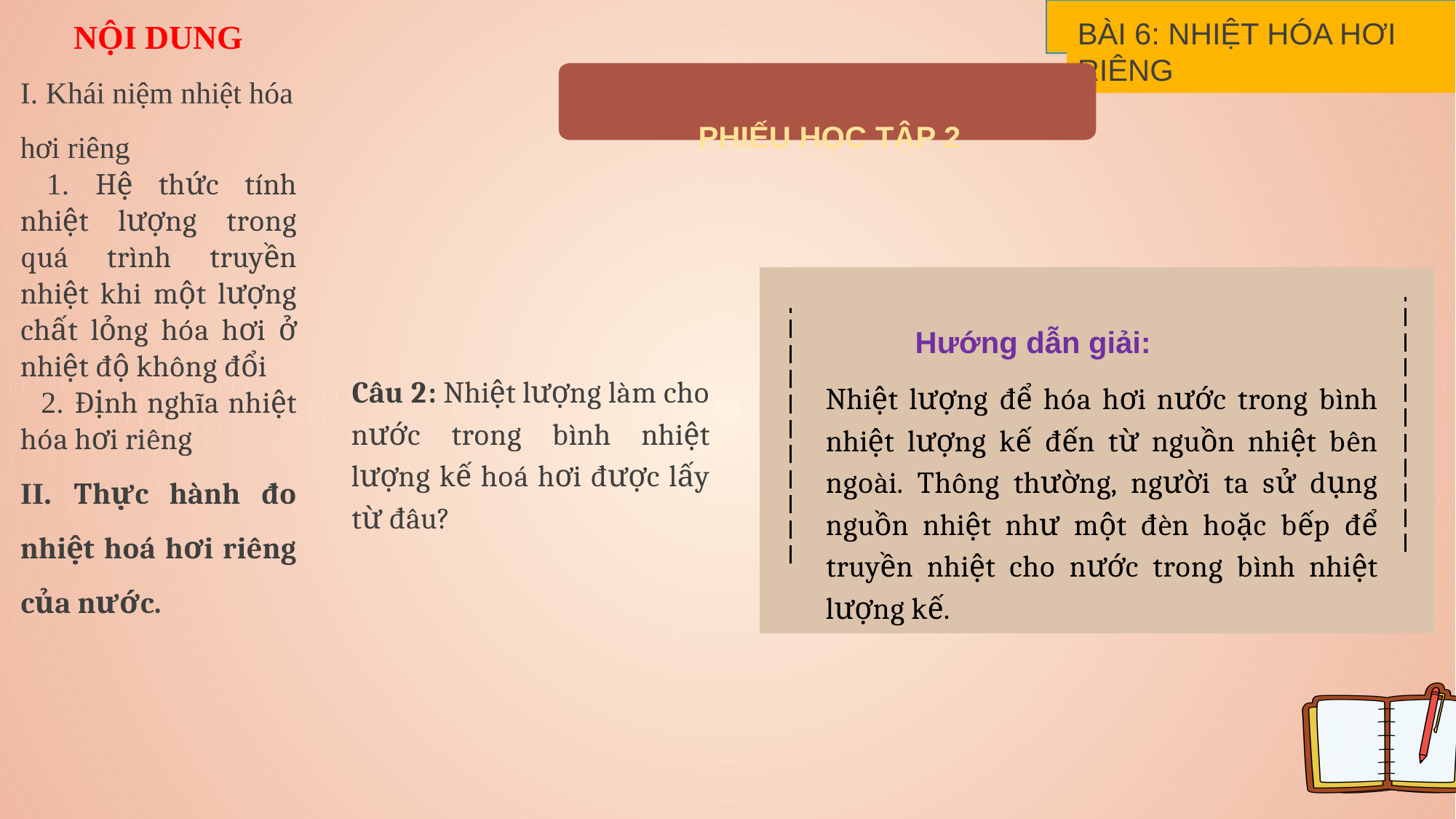

BÀI 6: NHIỆT HÓA HƠI RIÊNG
NỘI DUNG
I. Khái niệm nhiệt hóa hơi riêng
 1. Hệ thức tính nhiệt lượng trong quá trình truyền nhiệt khi một lượng chất lỏng hóa hơi ở nhiệt độ không đổi
  2. Định nghĩa nhiệt hóa hơi riêng
II. Thực hành đo nhiệt hoá hơi riêng của nước.

PHIẾU HỌC TẬP 2

Hướng dẫn giải:
Câu 2: Nhiệt lượng làm cho nước trong bình nhiệt lượng kế hoá hơi được lấy từ đâu?
Nhiệt lượng để hóa hơi nước trong bình nhiệt lượng kế đến từ nguồn nhiệt bên ngoài. Thông thường, người ta sử dụng nguồn nhiệt như một đèn hoặc bếp để truyền nhiệt cho nước trong bình nhiệt lượng kế.